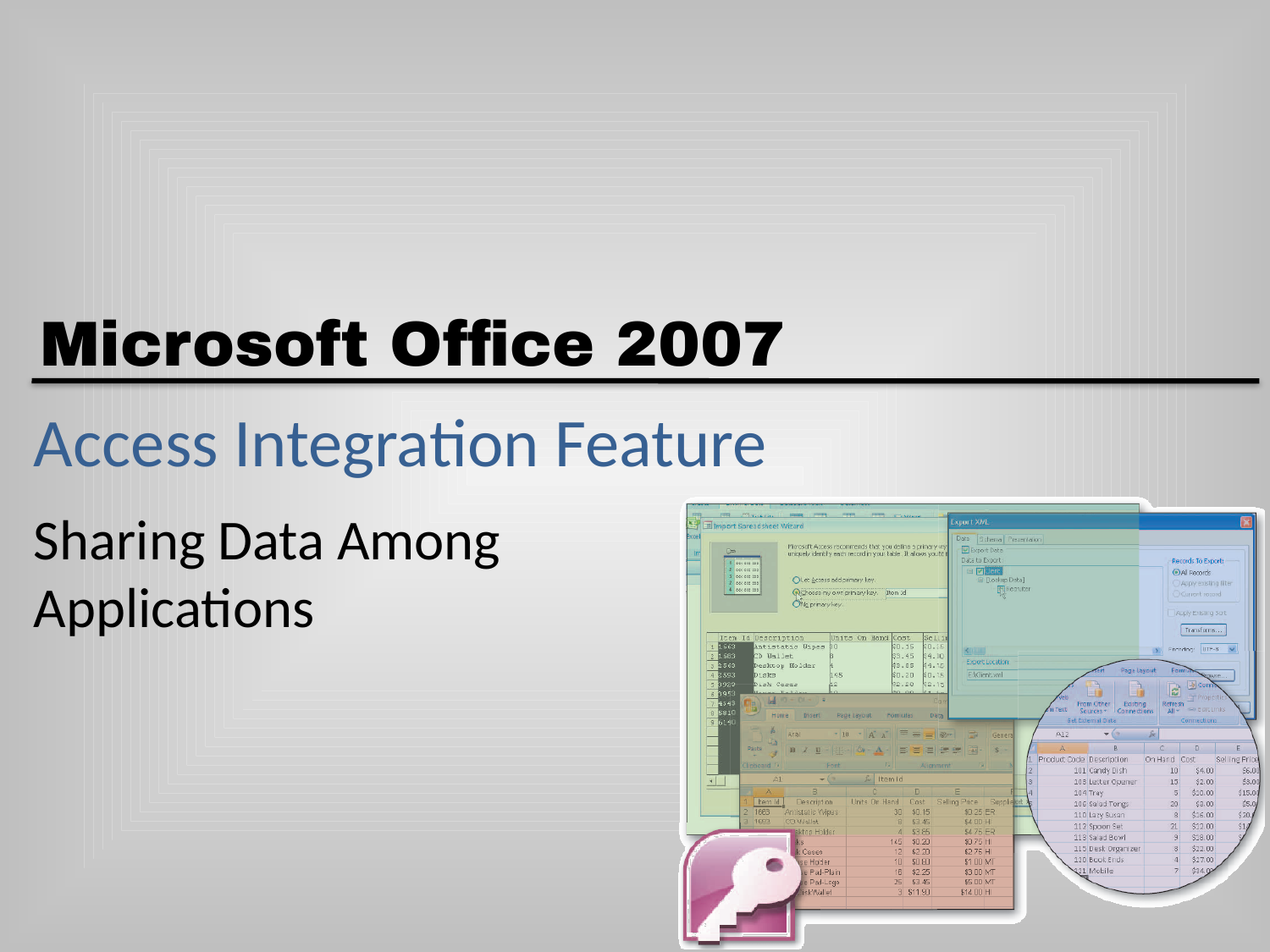

# Access Integration Feature
Sharing Data Among
Applications